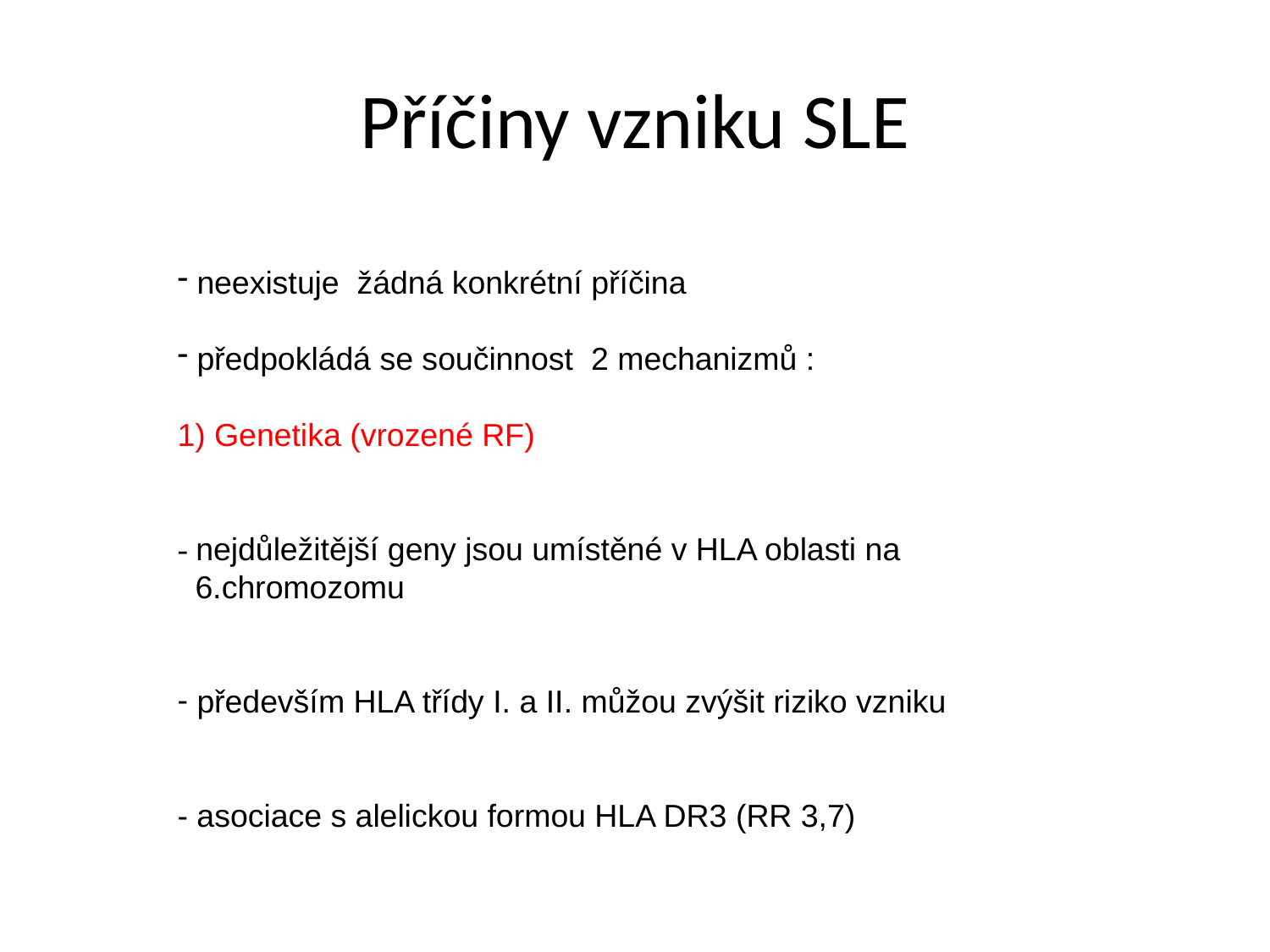

# Příčiny vzniku SLE
 neexistuje  žádná konkrétní příčina

 předpokládá se součinnost  2 mechanizmů :

 Genetika (vrozené RF)

- nejdůležitější geny jsou umístěné v HLA oblasti na
  6.chromozomu

 především HLA třídy I. a II. můžou zvýšit riziko vzniku

- asociace s alelickou formou HLA DR3 (RR 3,7)